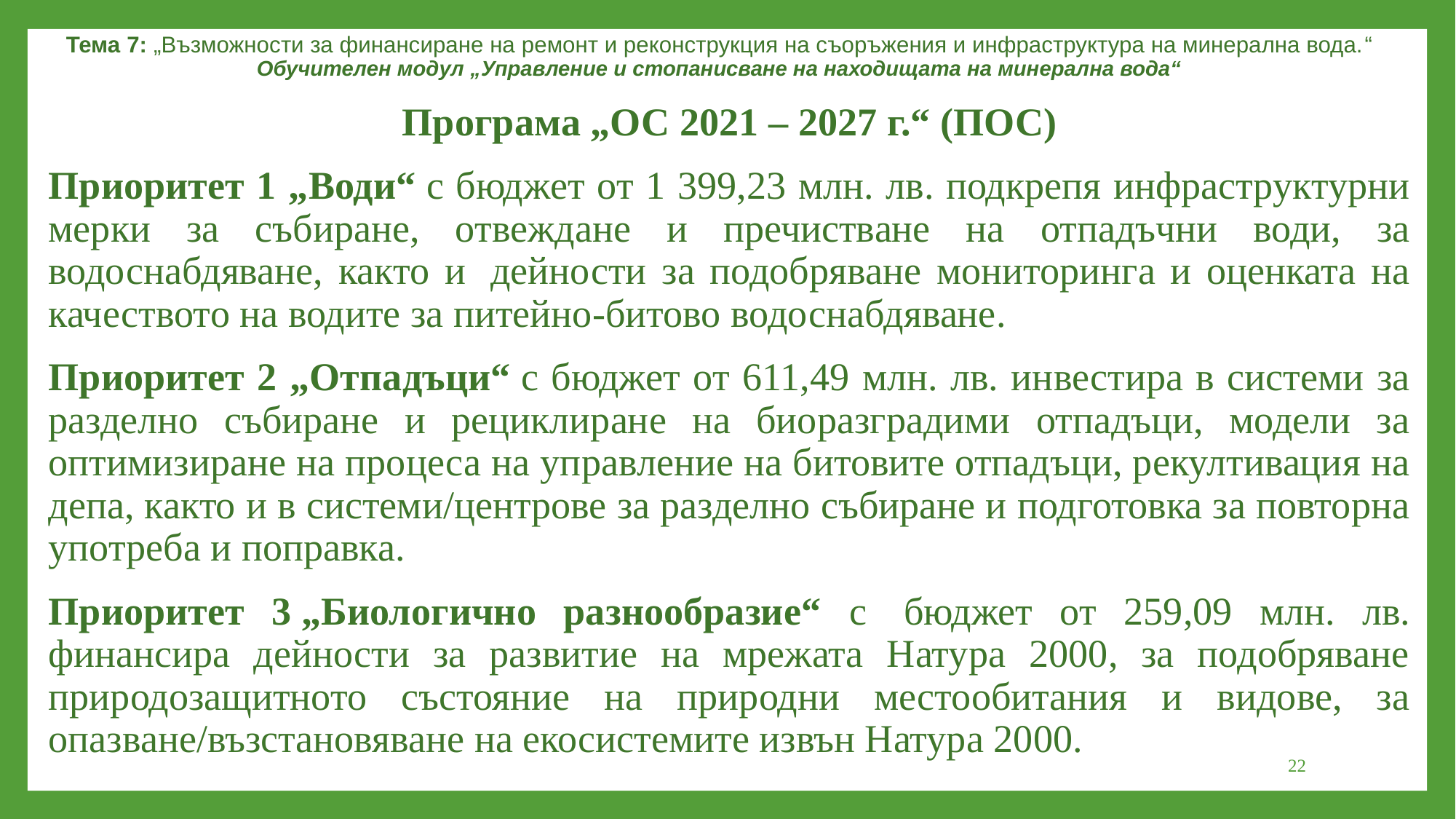

Тема 7: „Възможности за финансиране на ремонт и реконструкция на съоръжения и инфраструктура на минерална вода.“
Обучителен модул „Управление и стопанисване на находищата на минерална вода“
Програма „ОС 2021 – 2027 г.“ (ПОС)
Приоритет 1 „Води“ с бюджет от 1 399,23 млн. лв. подкрепя инфраструктурни мерки за събиране, отвеждане и пречистване на отпадъчни води, за водоснабдяване, както и  дейности за подобряване мониторинга и оценката на качеството на водите за питейно-битово водоснабдяване.
Приоритет 2 „Отпадъци“ с бюджет от 611,49 млн. лв. инвестира в системи за разделно събиране и рециклиране на биоразградими отпадъци, модели за оптимизиране на процеса на управление на битовите отпадъци, рекултивация на депа, както и в системи/центрове за разделно събиране и подготовка за повторна употреба и поправка.
Приоритет 3 „Биологично разнообразие“ с  бюджет от 259,09 млн. лв. финансира дейности за развитие на мрежата Натура 2000, за подобряване природозащитното състояние на природни местообитания и видове, за опазване/възстановяване на екосистемите извън Натура 2000.

22